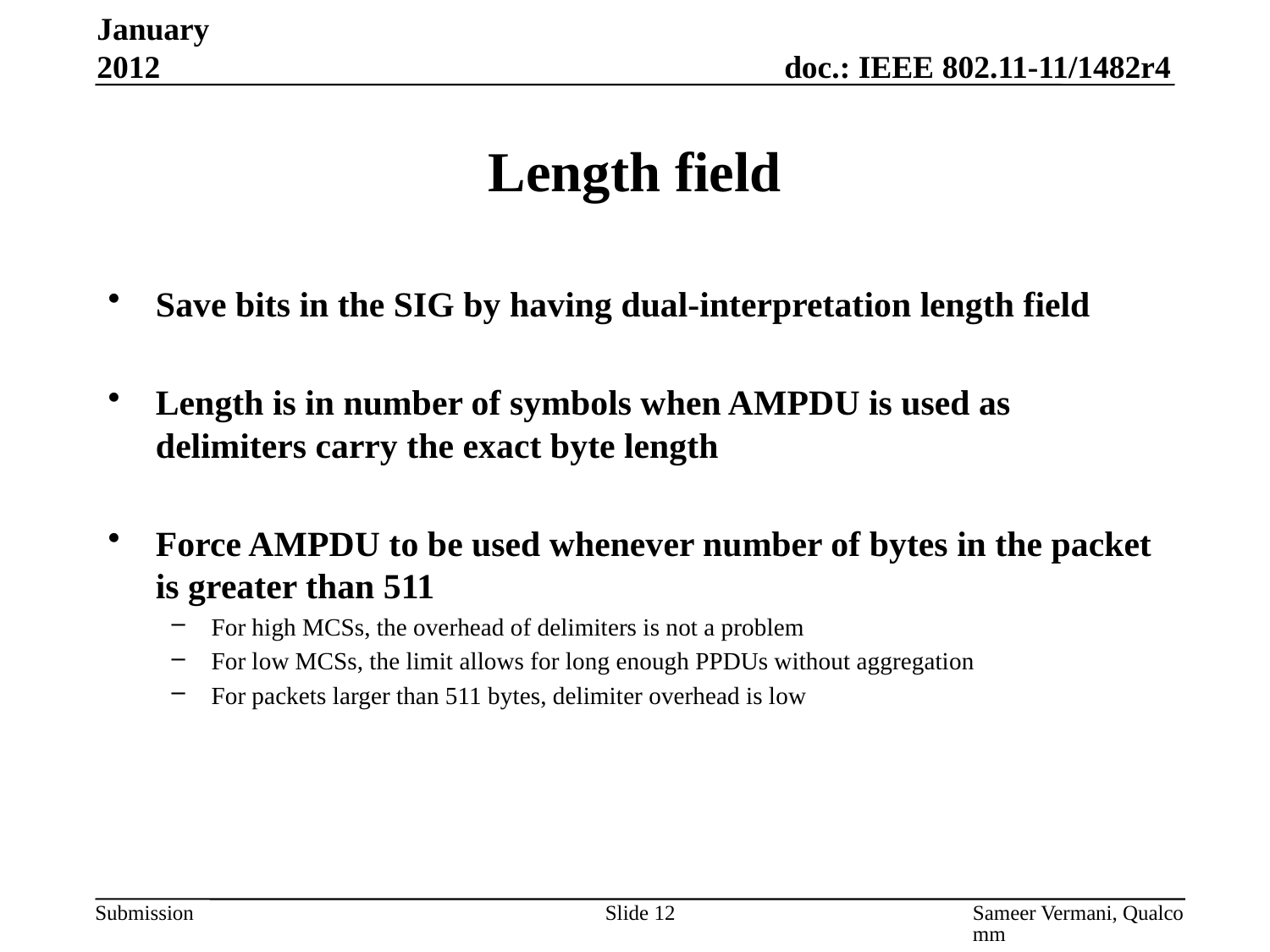

January 2012
# Length field
Save bits in the SIG by having dual-interpretation length field

Length is in number of symbols when AMPDU is used as delimiters carry the exact byte length

Force AMPDU to be used whenever number of bytes in the packet is greater than 511
For high MCSs, the overhead of delimiters is not a problem
For low MCSs, the limit allows for long enough PPDUs without aggregation
For packets larger than 511 bytes, delimiter overhead is low
Slide 12
Sameer Vermani, Qualcomm